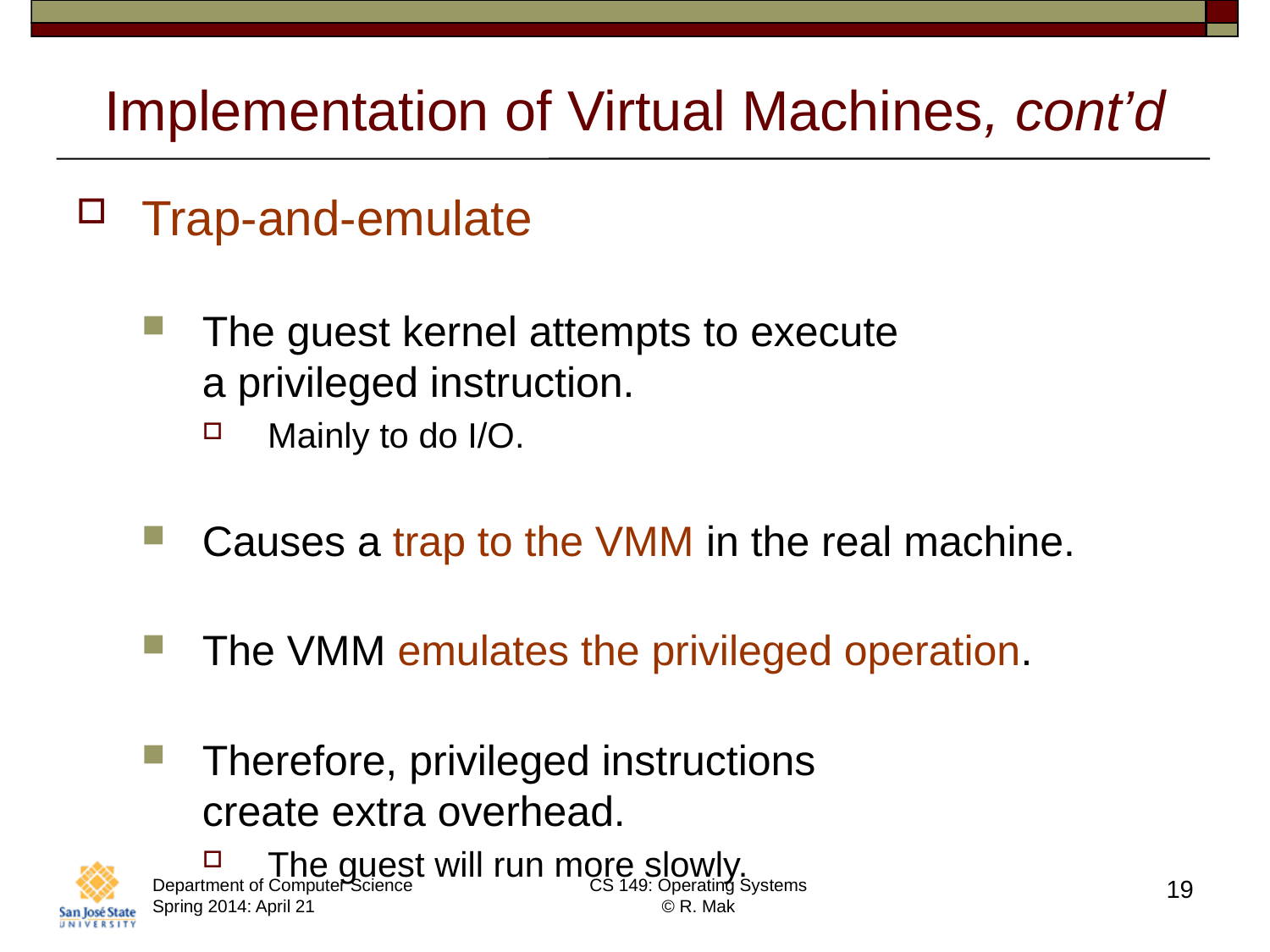

# Implementation of Virtual Machines, cont’d
Trap-and-emulate

The guest kernel attempts to execute
a privileged instruction.
Mainly to do I/O.

Causes a trap to the VMM in the real machine.

The VMM emulates the privileged operation.

Therefore, privileged instructions
create extra overhead.
The guest will run more slowly.
Department of Computer Science
Spring 2014: April 21
CS 149: Operating Systems
© R. Mak
19